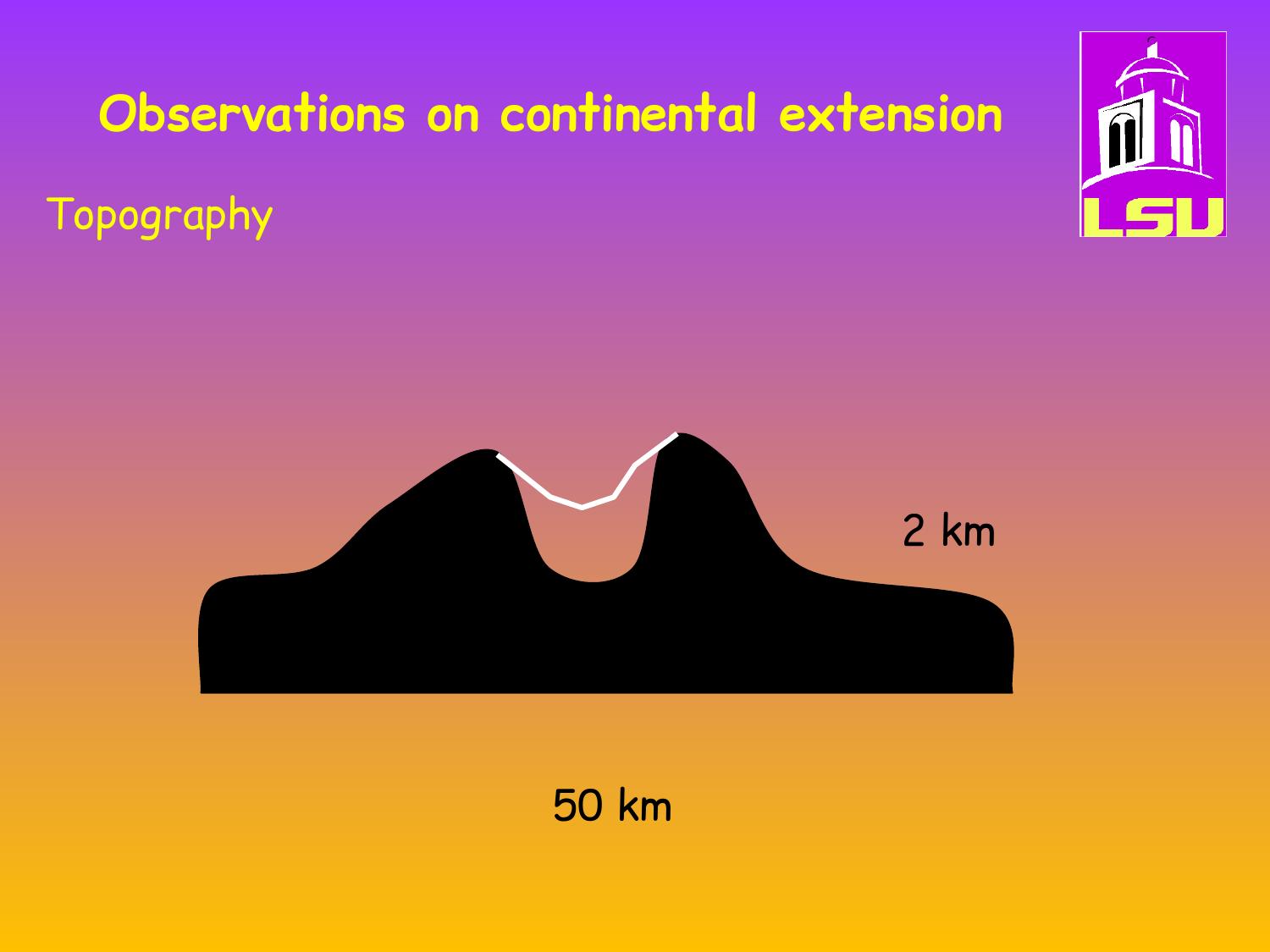

# Observations on continental extension
Topography

2 km
50 km